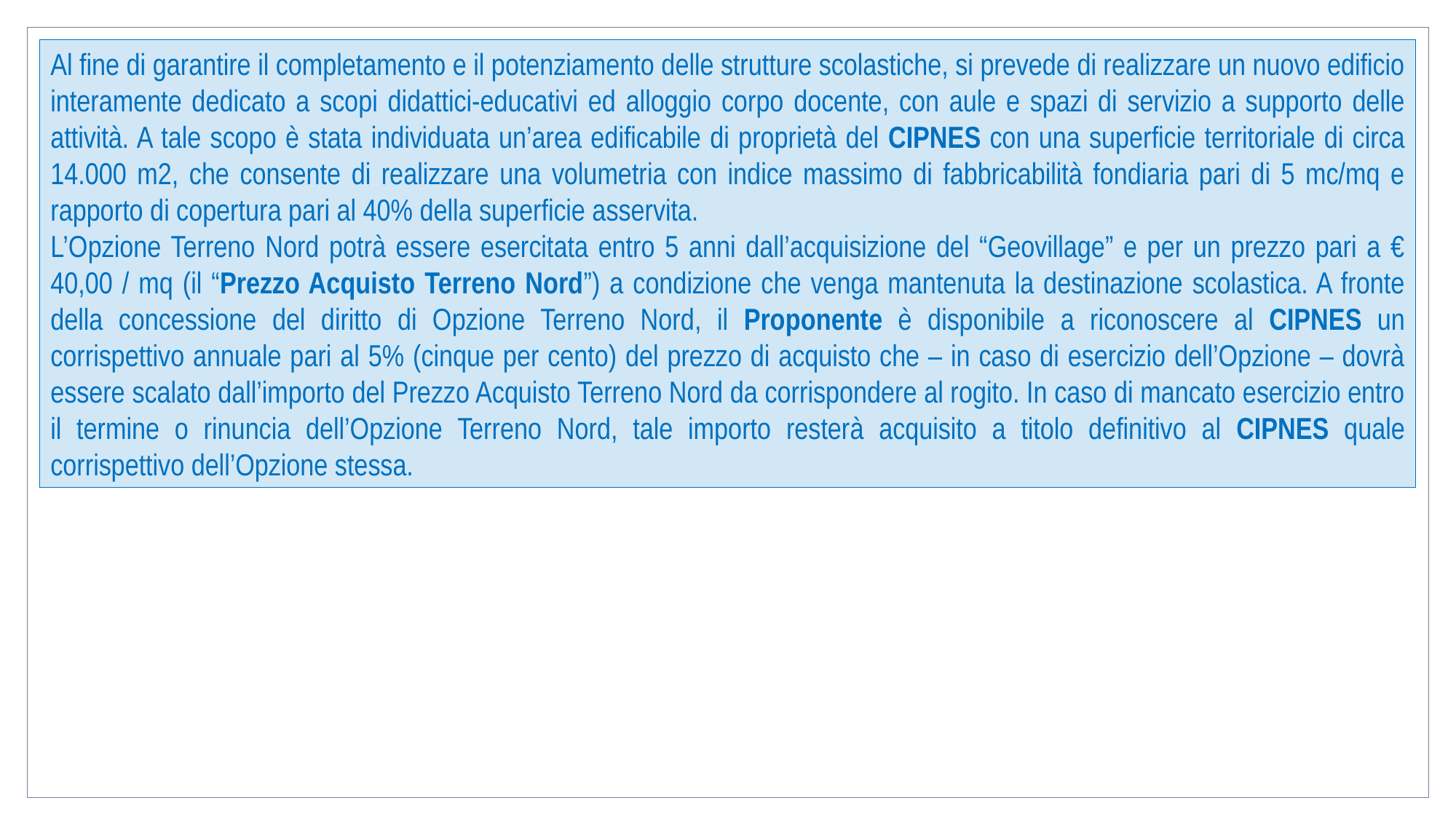

Al fine di garantire il completamento e il potenziamento delle strutture scolastiche, si prevede di realizzare un nuovo edificio interamente dedicato a scopi didattici-educativi ed alloggio corpo docente, con aule e spazi di servizio a supporto delle attività. A tale scopo è stata individuata un’area edificabile di proprietà del CIPNES con una superficie territoriale di circa 14.000 m2, che consente di realizzare una volumetria con indice massimo di fabbricabilità fondiaria pari di 5 mc/mq e rapporto di copertura pari al 40% della superficie asservita.
L’Opzione Terreno Nord potrà essere esercitata entro 5 anni dall’acquisizione del “Geovillage” e per un prezzo pari a € 40,00 / mq (il “Prezzo Acquisto Terreno Nord”) a condizione che venga mantenuta la destinazione scolastica. A fronte della concessione del diritto di Opzione Terreno Nord, il Proponente è disponibile a riconoscere al CIPNES un corrispettivo annuale pari al 5% (cinque per cento) del prezzo di acquisto che – in caso di esercizio dell’Opzione – dovrà essere scalato dall’importo del Prezzo Acquisto Terreno Nord da corrispondere al rogito. In caso di mancato esercizio entro il termine o rinuncia dell’Opzione Terreno Nord, tale importo resterà acquisito a titolo definitivo al CIPNES quale corrispettivo dell’Opzione stessa.